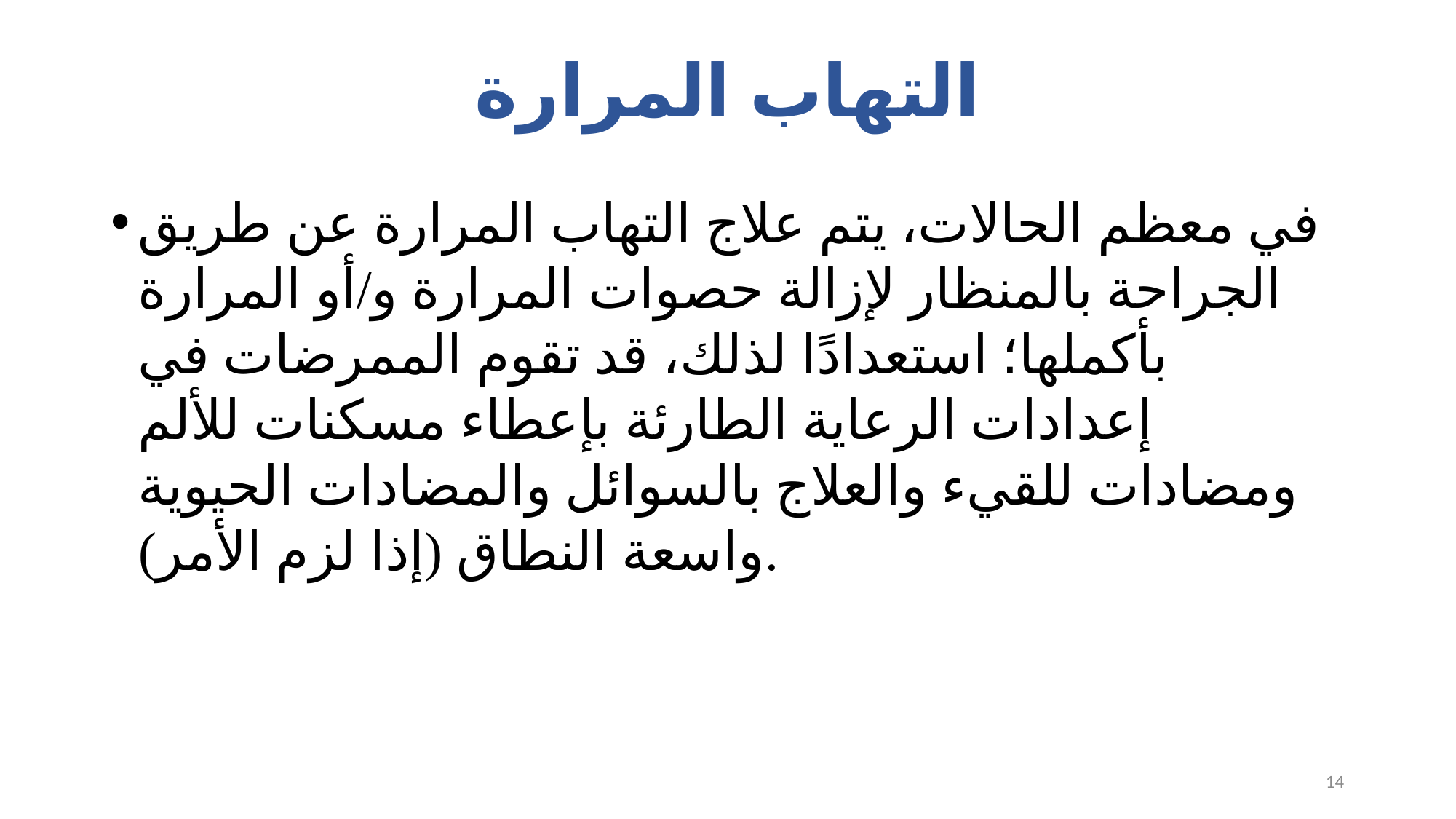

# التهاب المرارة
في معظم الحالات، يتم علاج التهاب المرارة عن طريق الجراحة بالمنظار لإزالة حصوات المرارة و/أو المرارة بأكملها؛ استعدادًا لذلك، قد تقوم الممرضات في إعدادات الرعاية الطارئة بإعطاء مسكنات للألم ومضادات للقيء والعلاج بالسوائل والمضادات الحيوية واسعة النطاق (إذا لزم الأمر).

14